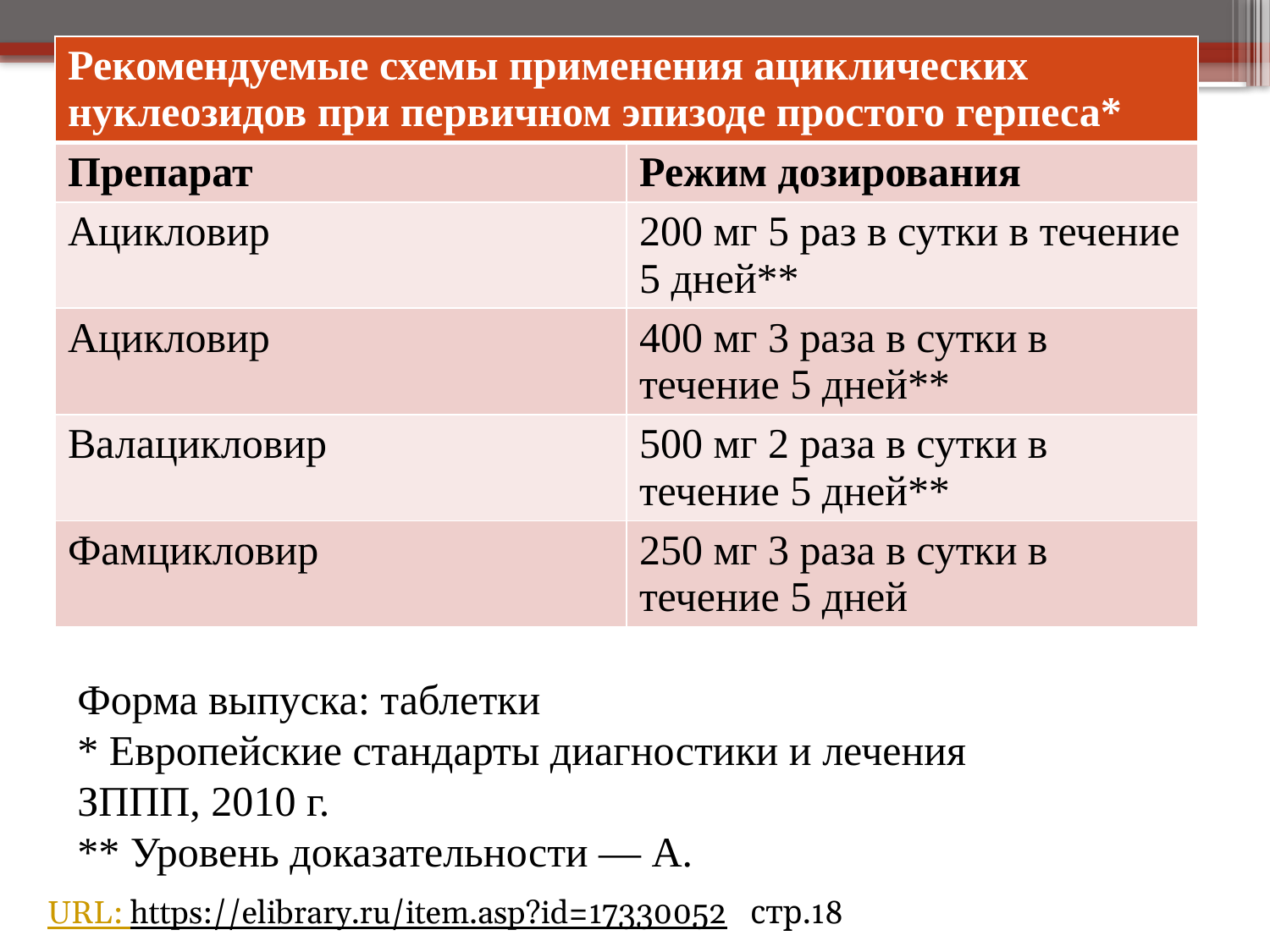

| Рекомендуемые схемы применения ациклических нуклеозидов при первичном эпизоде простого герпеса\* |  |
| --- | --- |
| Препарат | Режим дозирования |
| Ацикловир | 200 мг 5 раз в сутки в течение 5 дней\*\* |
| Ацикловир | 400 мг 3 раза в сутки в течение 5 дней\*\* |
| Валацикловир | 500 мг 2 раза в сутки в течение 5 дней\*\* |
| Фамцикловир | 250 мг 3 раза в сутки в течение 5 дней |
#
Форма выпуска: таблетки
* Европейские стандарты диагностики и лечения ЗППП, 2010 г.
** Уровень доказательности — А.
URL: https://elibrary.ru/item.asp?id=17330052   стр.18